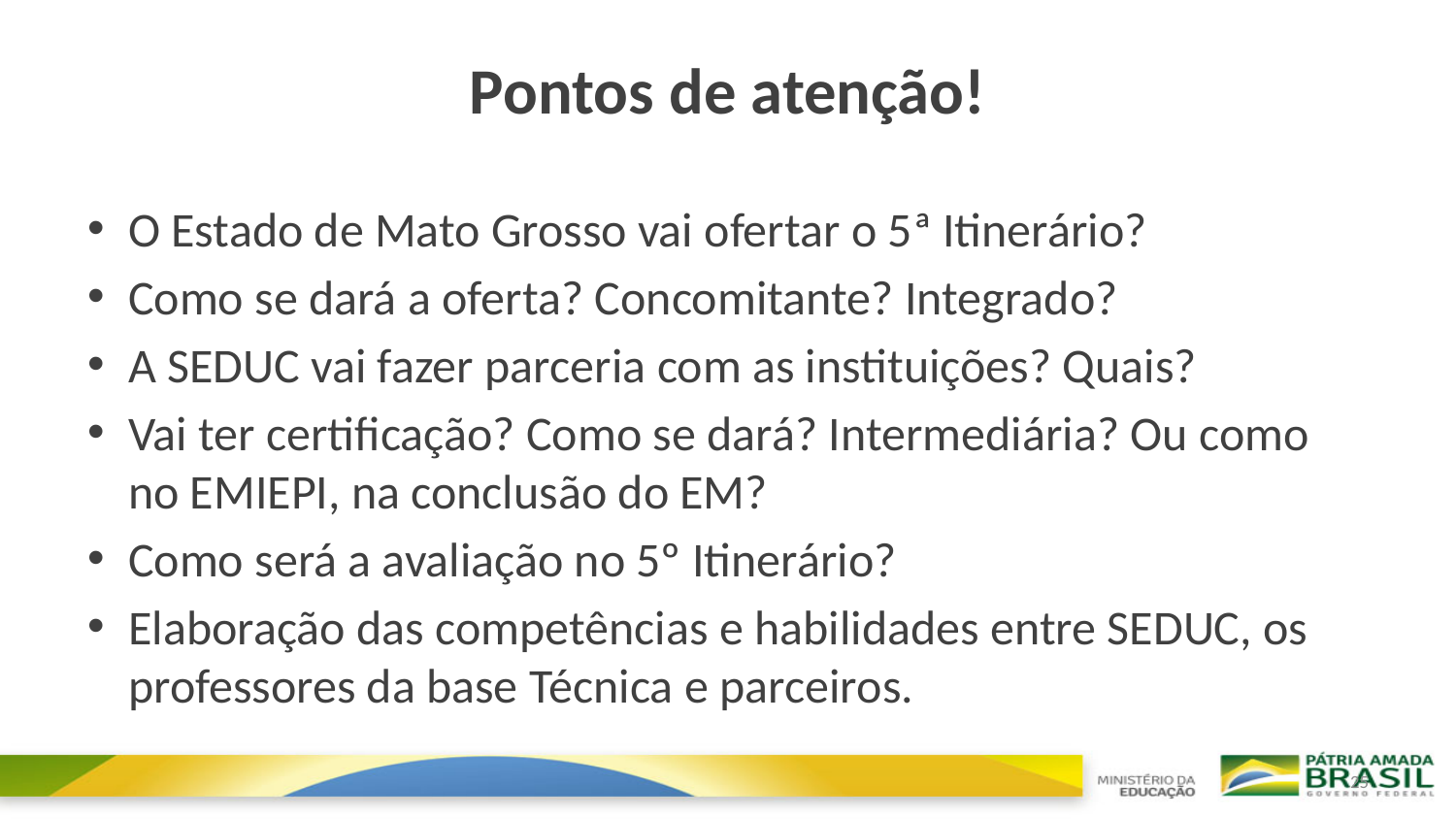

# Pontos de atenção!
O Estado de Mato Grosso vai ofertar o 5ª Itinerário?
Como se dará a oferta? Concomitante? Integrado?
A SEDUC vai fazer parceria com as instituições? Quais?
Vai ter certificação? Como se dará? Intermediária? Ou como no EMIEPI, na conclusão do EM?
Como será a avaliação no 5º Itinerário?
Elaboração das competências e habilidades entre SEDUC, os professores da base Técnica e parceiros.

25